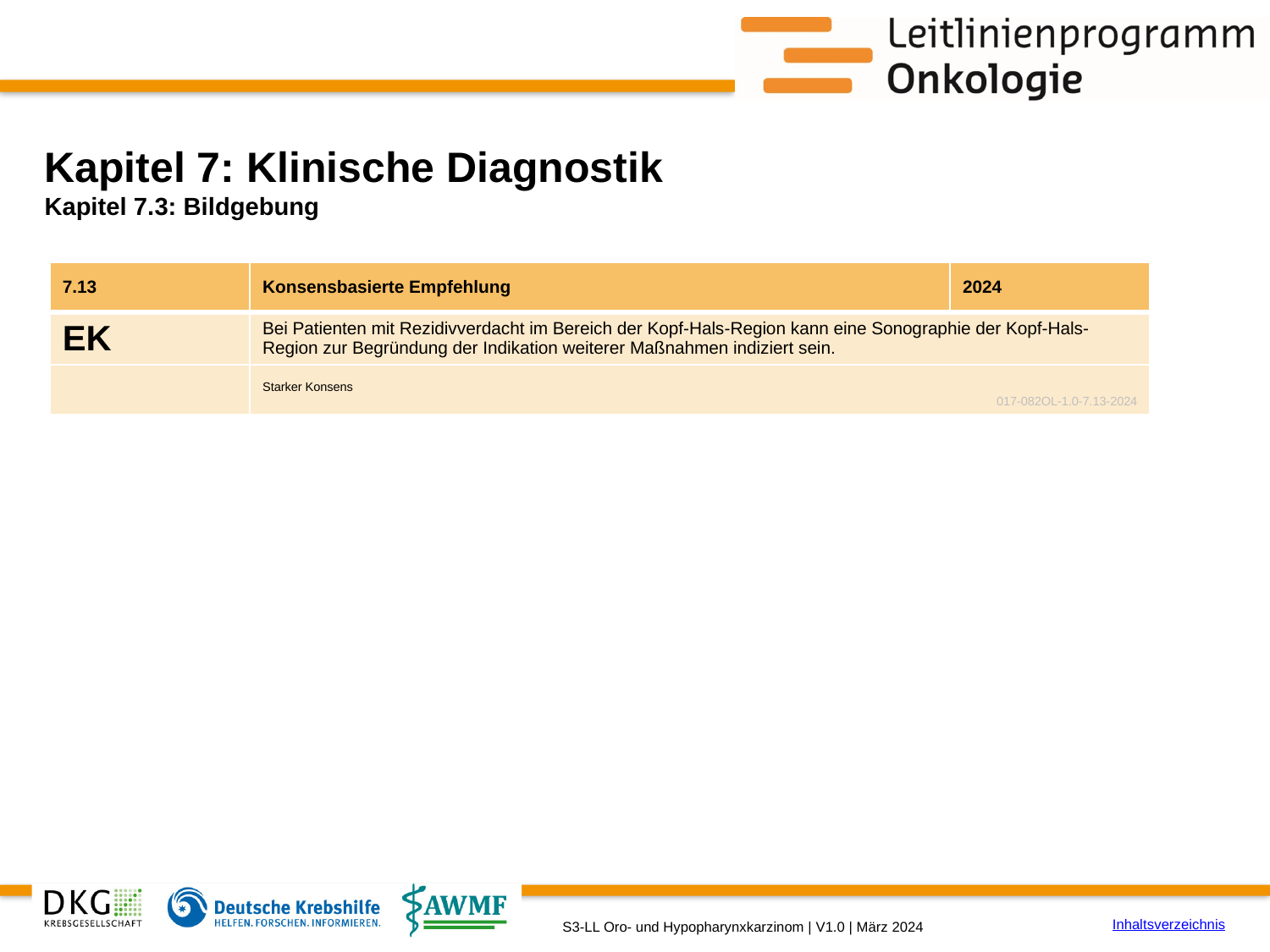

# Kapitel 7: Klinische Diagnostik
Kapitel 7.3: Bildgebung
| 7.13 | Konsensbasierte Empfehlung | 2024 |
| --- | --- | --- |
| EK | Bei Patienten mit Rezidivverdacht im Bereich der Kopf-Hals-Region kann eine Sonographie der Kopf-Hals-Region zur Begründung der Indikation weiterer Maßnahmen indiziert sein. |  |
|  | Starker Konsens 017-082OL-1.0-7.13-2024 |  |
Inhaltsverzeichnis
S3-LL Oro- und Hypopharynxkarzinom | V1.0 | März 2024